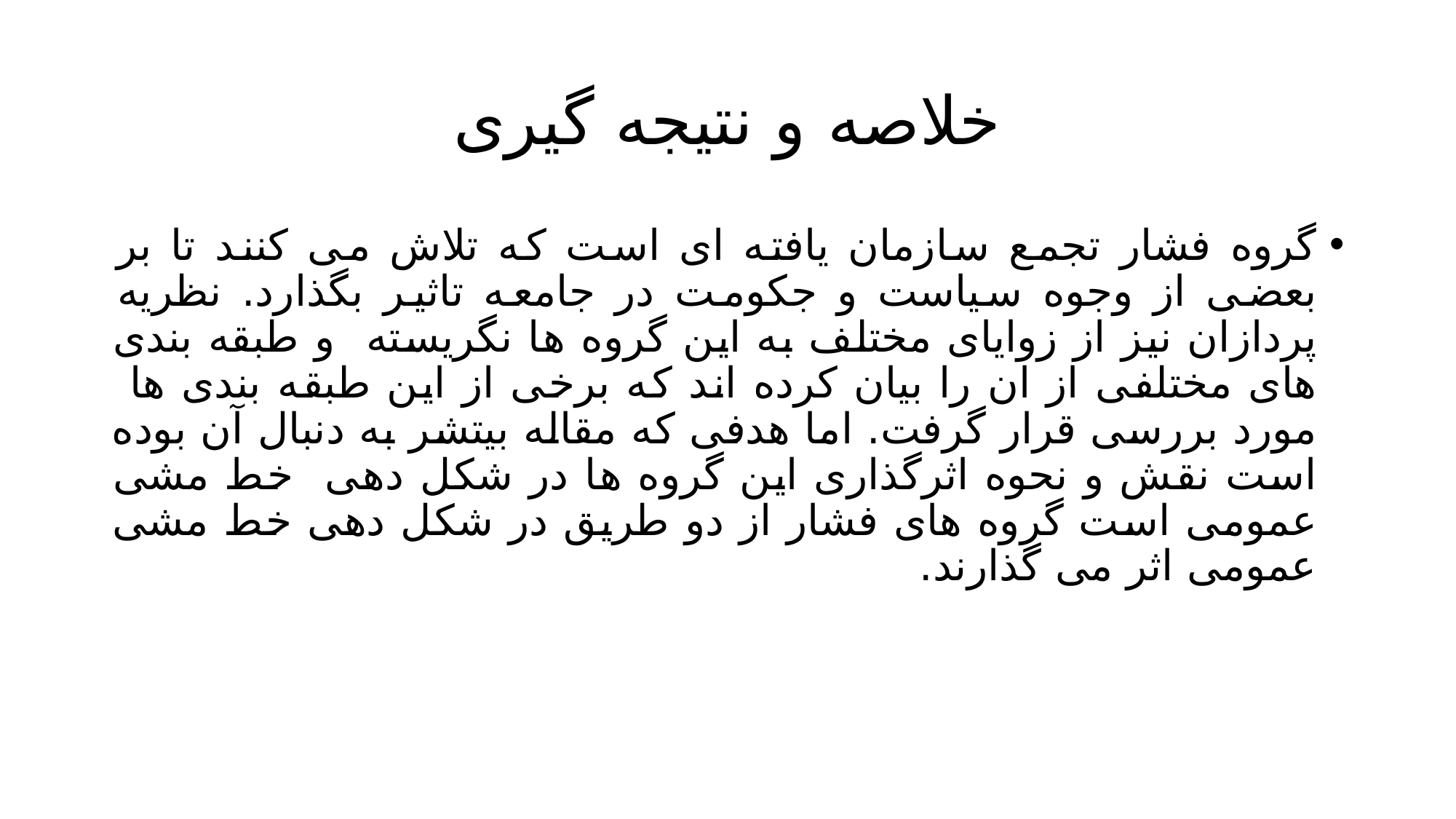

# خلاصه و نتیجه گیری
گروه فشار تجمع سازمان یافته ای است که تلاش می کنند تا بر بعضی از وجوه سیاست و جکومت در جامعه تاثیر بگذارد. نظریه پردازان نیز از زوایای مختلف به این گروه ها نگریسته  و طبقه بندی های مختلفی از ان را بیان کرده اند که برخی از این طبقه بندی ها  مورد بررسی قرار گرفت. اما هدفی که مقاله بیتشر به دنبال آن بوده است نقش و نحوه اثرگذاری این گروه ها در شکل دهی  خط مشی عمومی است گروه های فشار از دو طریق در شکل دهی خط مشی عمومی اثر می گذارند.